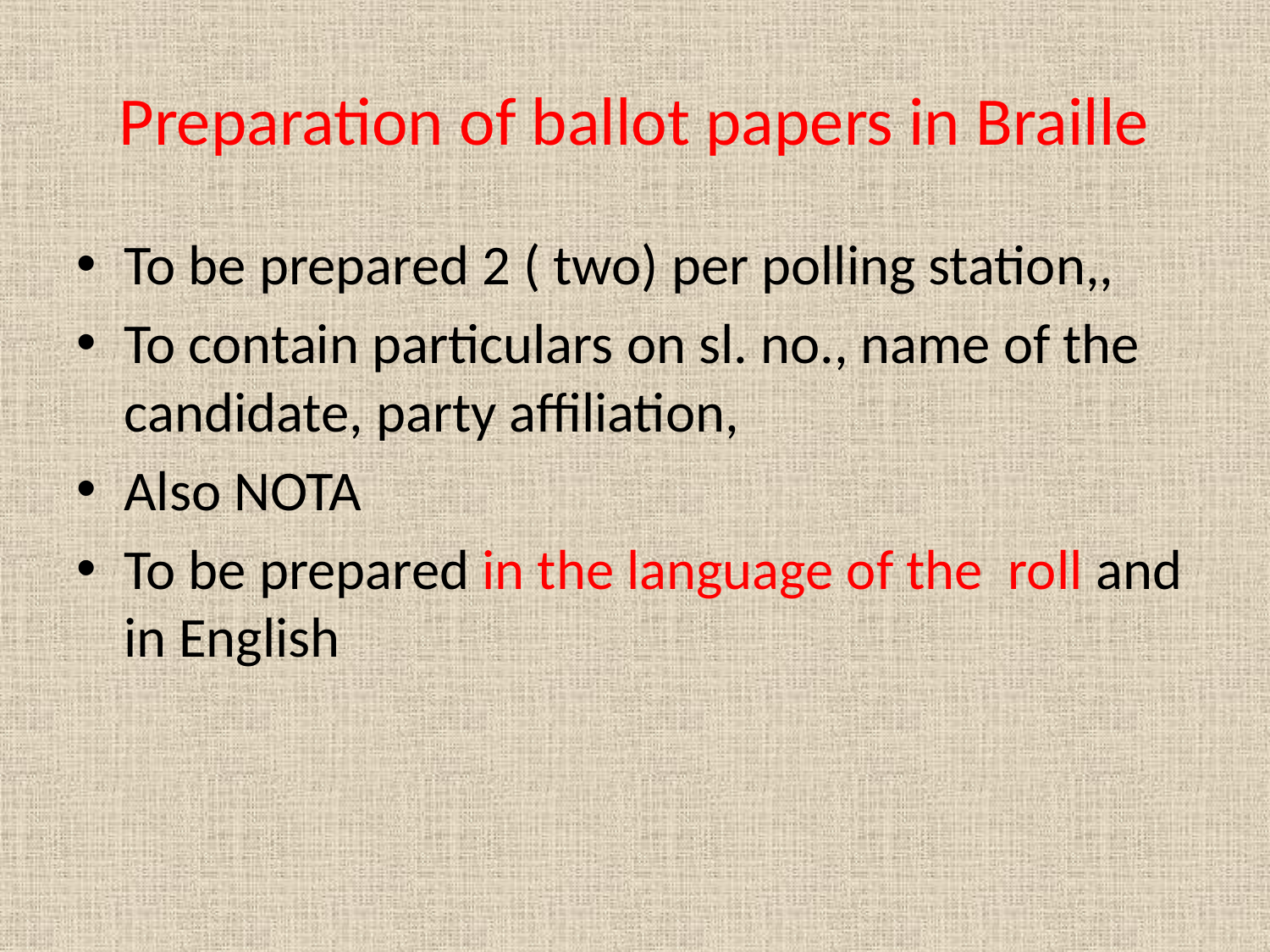

# Preparation of ballot papers in Braille
To be prepared 2 ( two) per polling station,,
To contain particulars on sl. no., name of the candidate, party affiliation,
Also NOTA
To be prepared in the language of the  roll and in English